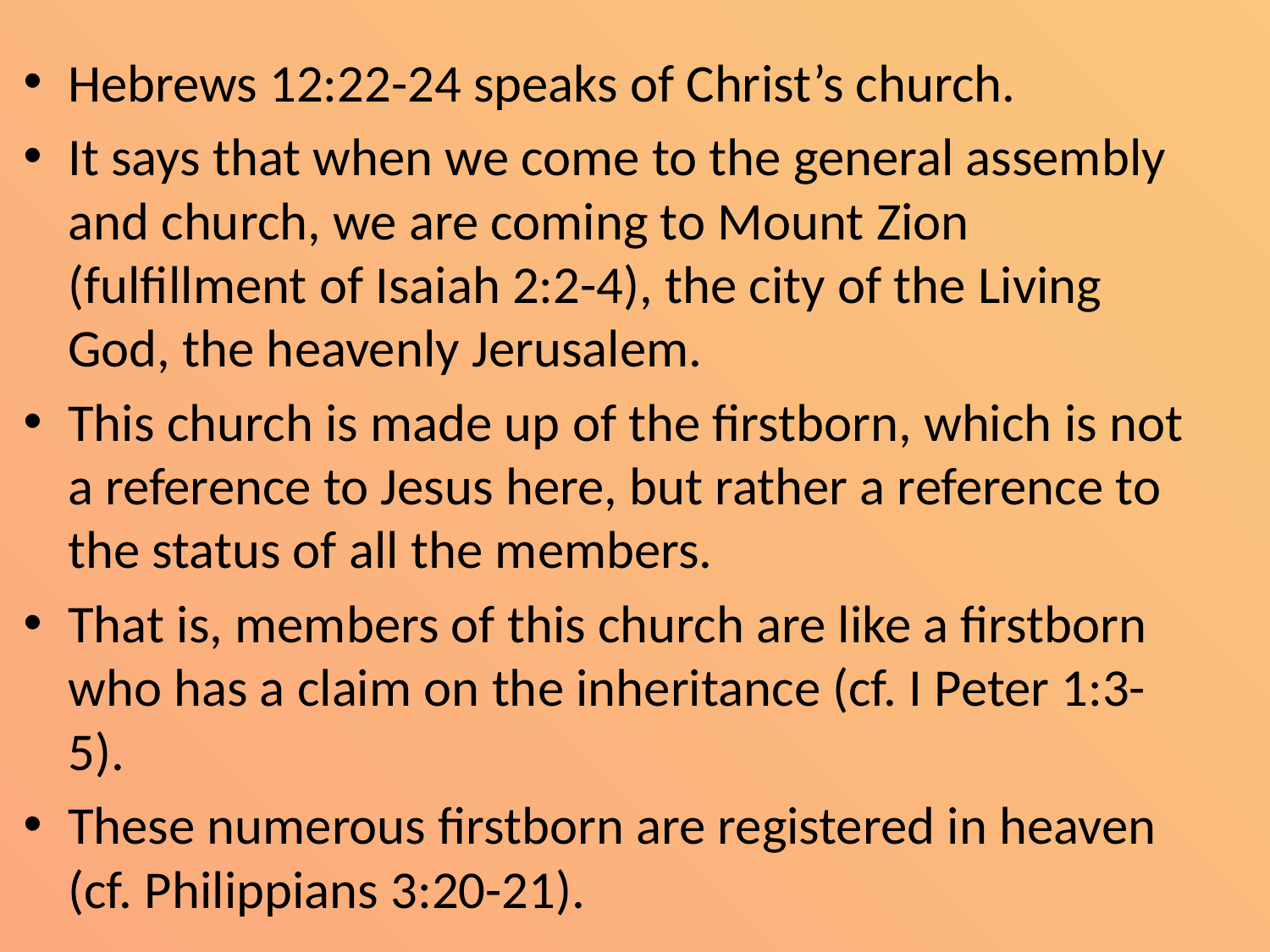

Hebrews 12:22-24 speaks of Christ’s church.
It says that when we come to the general assembly and church, we are coming to Mount Zion (fulfillment of Isaiah 2:2-4), the city of the Living God, the heavenly Jerusalem.
This church is made up of the firstborn, which is not a reference to Jesus here, but rather a reference to the status of all the members.
That is, members of this church are like a firstborn who has a claim on the inheritance (cf. I Peter 1:3-5).
These numerous firstborn are registered in heaven (cf. Philippians 3:20-21).